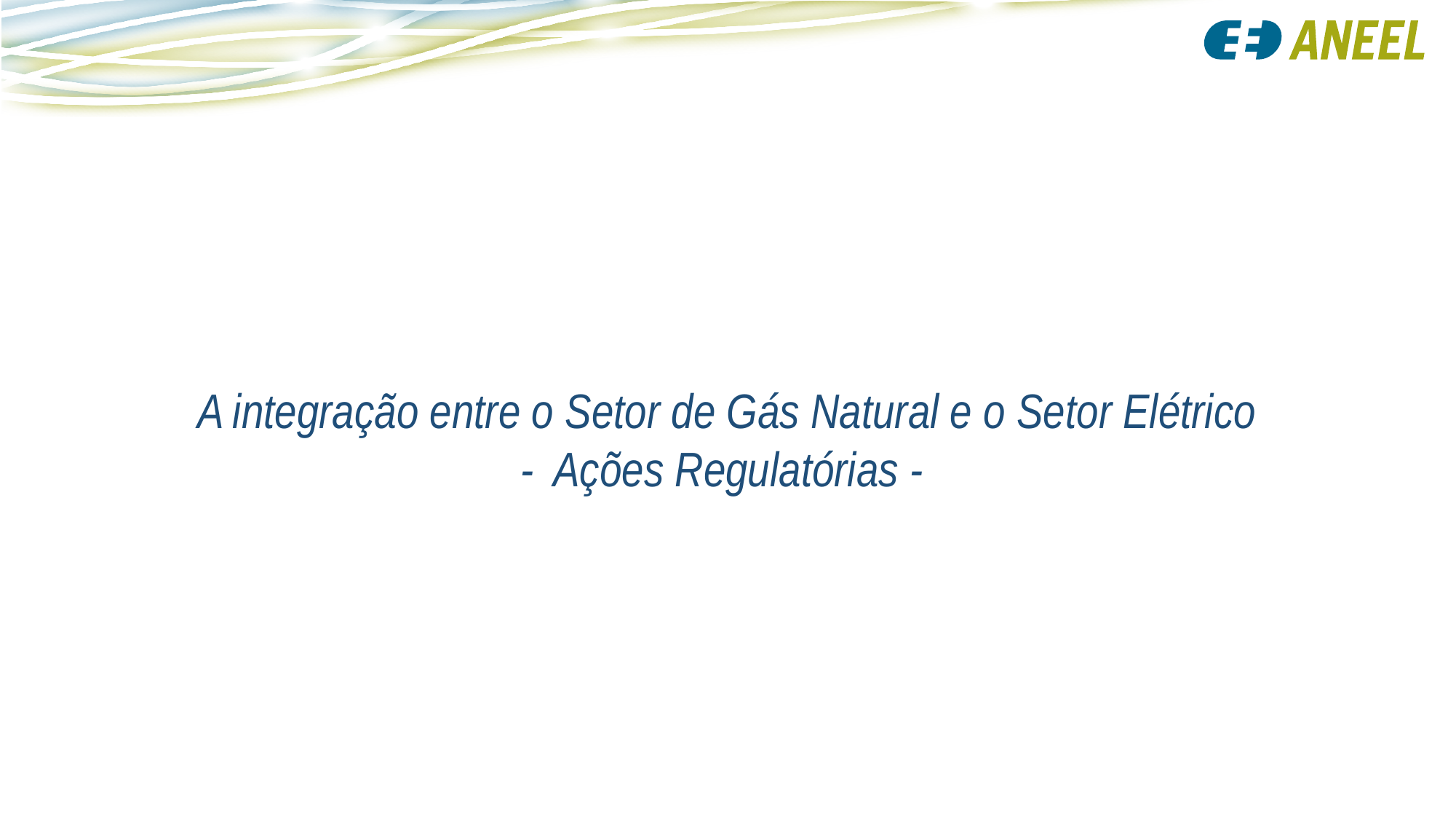

A integração entre o Setor de Gás Natural e o Setor Elétrico
-  Ações Regulatórias -